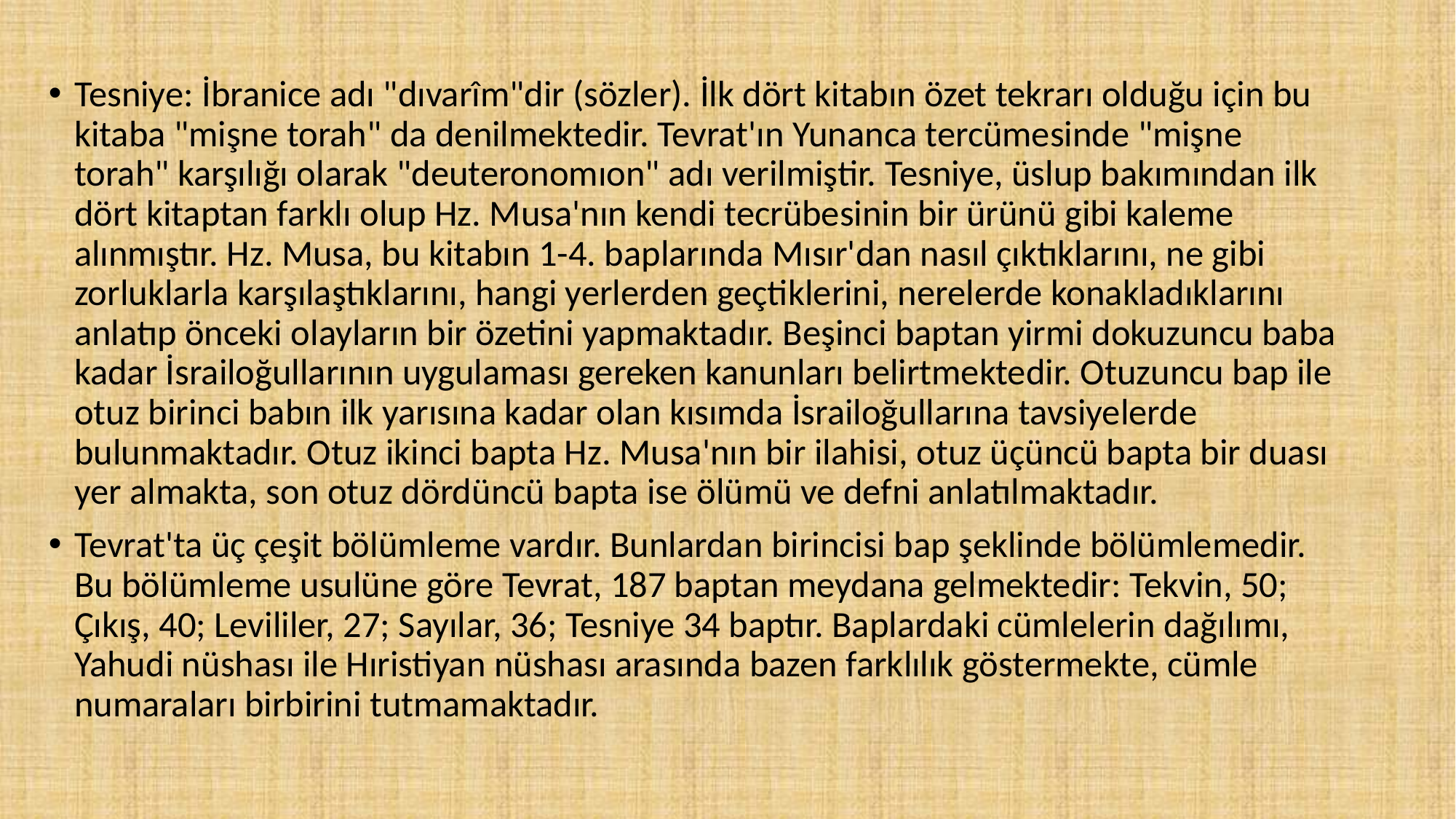

#
Tesniye: İbranice adı "dıvarîm"dir (sözler). İlk dört kitabın özet tekrarı olduğu için bu kitaba "mişne torah" da denilmektedir. Tevrat'ın Yunanca tercümesinde "mişne torah" karşılığı olarak "deuteronomıon" adı verilmiştir. Tesniye, üslup bakımından ilk dört kitaptan farklı olup Hz. Musa'nın kendi tecrübesinin bir ürünü gibi kaleme alınmıştır. Hz. Musa, bu kitabın 1-4. baplarında Mısır'dan nasıl çıktıklarını, ne gibi zorluklarla karşılaştıklarını, hangi yerlerden geçtiklerini, nerelerde konakladıklarını anlatıp önceki olayların bir özetini yapmaktadır. Beşinci baptan yirmi dokuzuncu baba kadar İsrailoğullarının uygulaması gereken kanunları belirtmektedir. Otuzuncu bap ile otuz birinci babın ilk yarısına kadar olan kısımda İsrailoğullarına tavsiyelerde bulunmaktadır. Otuz ikinci bapta Hz. Musa'nın bir ilahisi, otuz üçüncü bapta bir duası yer almakta, son otuz dördüncü bapta ise ölümü ve defni anlatılmaktadır.
Tevrat'ta üç çeşit bölümleme vardır. Bunlardan birincisi bap şeklinde bölümlemedir. Bu bölümleme usulüne göre Tevrat, 187 baptan meydana gelmektedir: Tekvin, 50; Çıkış, 40; Levililer, 27; Sayılar, 36; Tesniye 34 baptır. Baplardaki cümlelerin dağılımı, Yahudi nüshası ile Hıristiyan nüshası arasında bazen farklılık göstermekte, cümle numaraları birbirini tutmamaktadır.